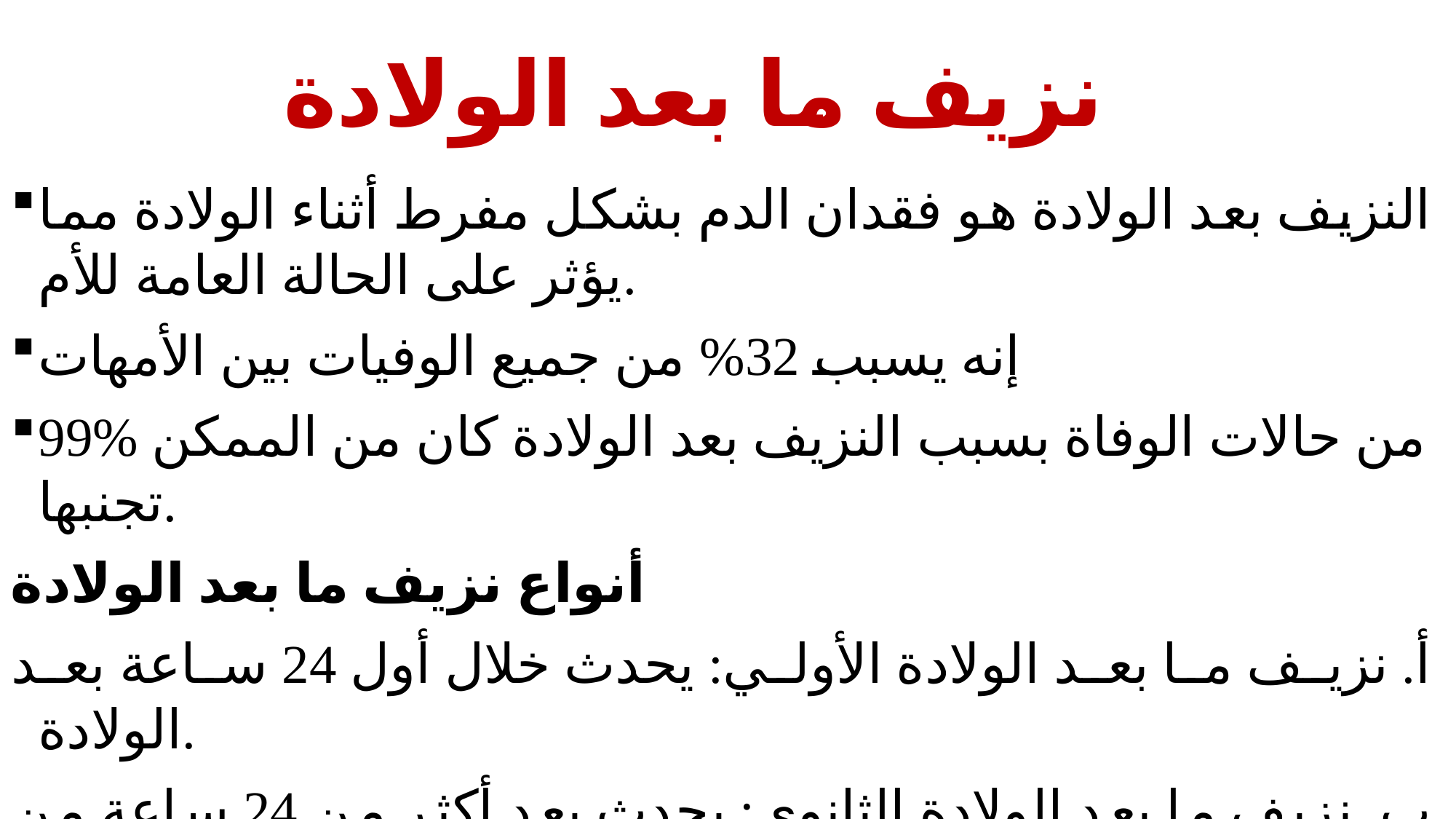

# نزيف ما بعد الولادة
النزيف بعد الولادة هو فقدان الدم بشكل مفرط أثناء الولادة مما يؤثر على الحالة العامة للأم.
إنه يسبب 32% من جميع الوفيات بين الأمهات
99% من حالات الوفاة بسبب النزيف بعد الولادة كان من الممكن تجنبها.
أنواع نزيف ما بعد الولادة
أ. نزيف ما بعد الولادة الأولي: يحدث خلال أول 24 ساعة بعد الولادة.
ب. نزيف ما بعد الولادة الثانوي: يحدث بعد أكثر من 24 ساعة من الولادة. ويمكن أن يحدث لمدة تصل إلى 6 أسابيع بعد الولادة.